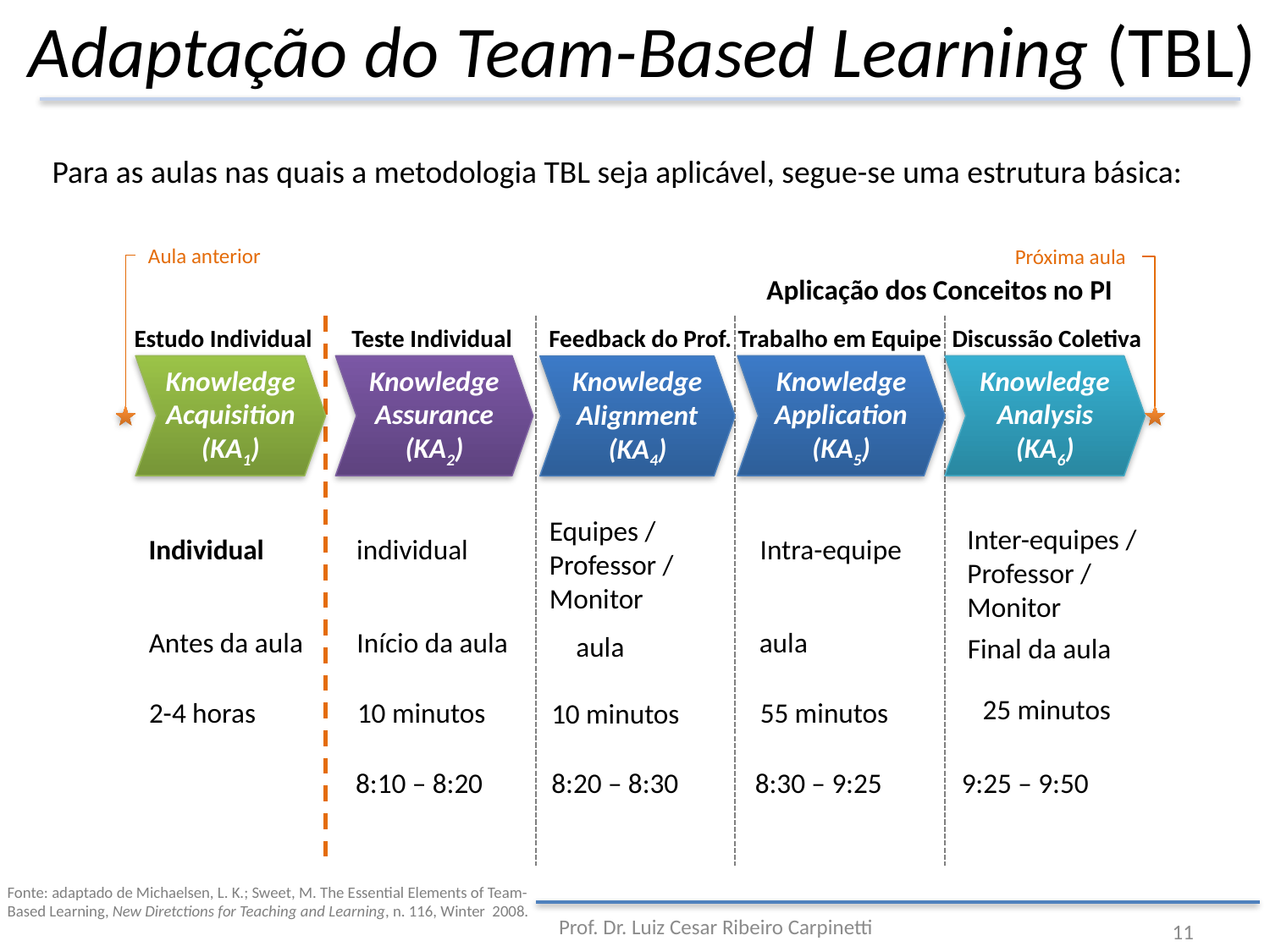

# Adaptação do Team-Based Learning (TBL)
Para as aulas nas quais a metodologia TBL seja aplicável, segue-se uma estrutura básica:
Aula anterior
Próxima aula
Aplicação dos Conceitos no PI
Estudo Individual
Teste Individual
Feedback do Prof.
Trabalho em Equipe
Discussão Coletiva
Knowledge Acquisition (KA1)
Knowledge Assurance (KA2)
Knowledge Application (KA5)
Knowledge Analysis (KA6)
Knowledge Alignment (KA4)

Equipes /
Professor / Monitor
Inter-equipes /
Professor / Monitor
Individual
individual
Intra-equipe
Antes da aula
Início da aula
aula
aula
Final da aula
25 minutos
2-4 horas
10 minutos
55 minutos
10 minutos
8:10 – 8:20
8:30 – 9:25
8:20 – 8:30
9:25 – 9:50
Fonte: adaptado de Michaelsen, L. K.; Sweet, M. The Essential Elements of Team-Based Learning, New Diretctions for Teaching and Learning, n. 116, Winter  2008.
Prof. Dr. Luiz Cesar Ribeiro Carpinetti
11